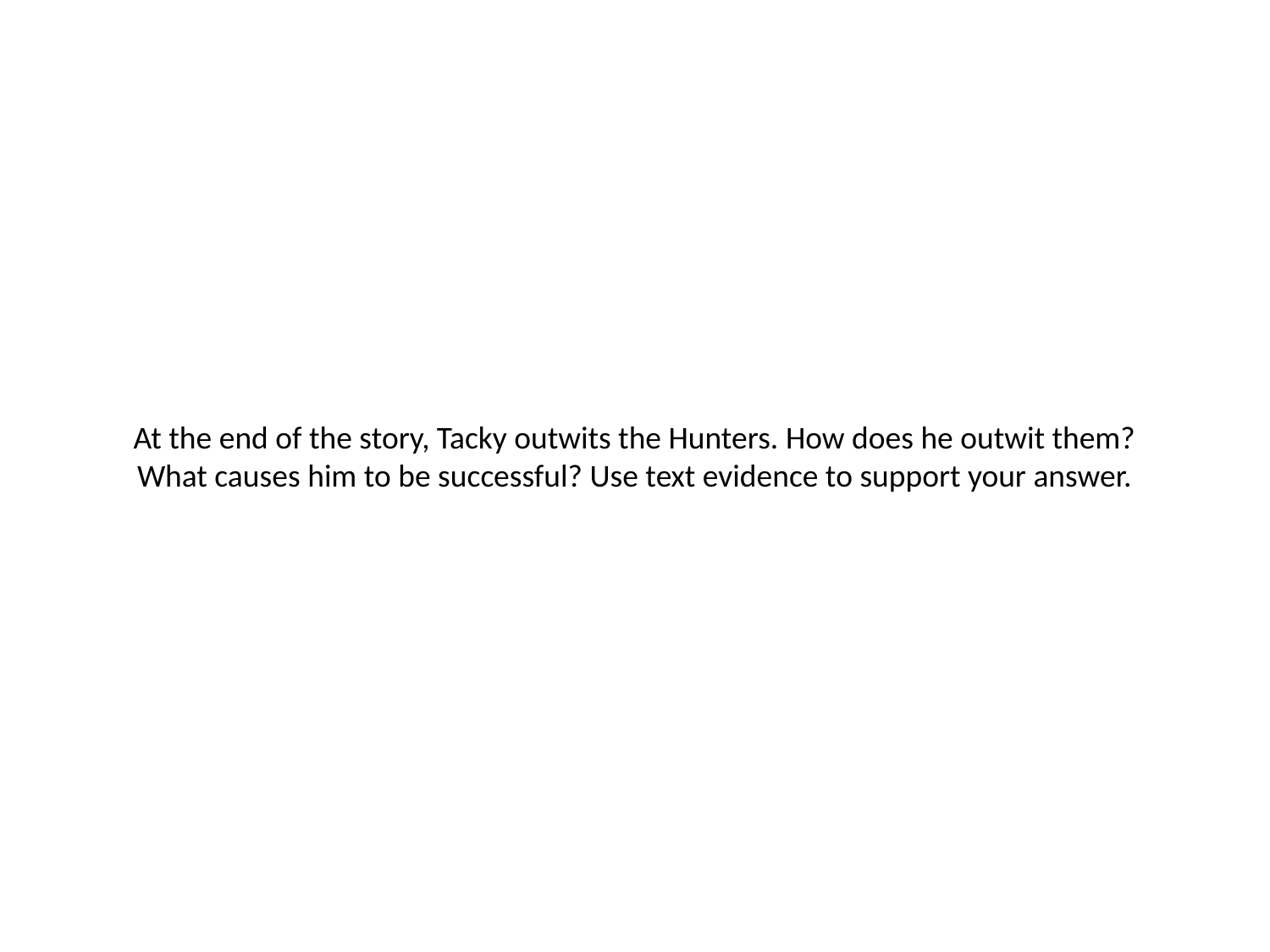

# At the end of the story, Tacky outwits the Hunters. How does he outwit them? What causes him to be successful? Use text evidence to support your answer.